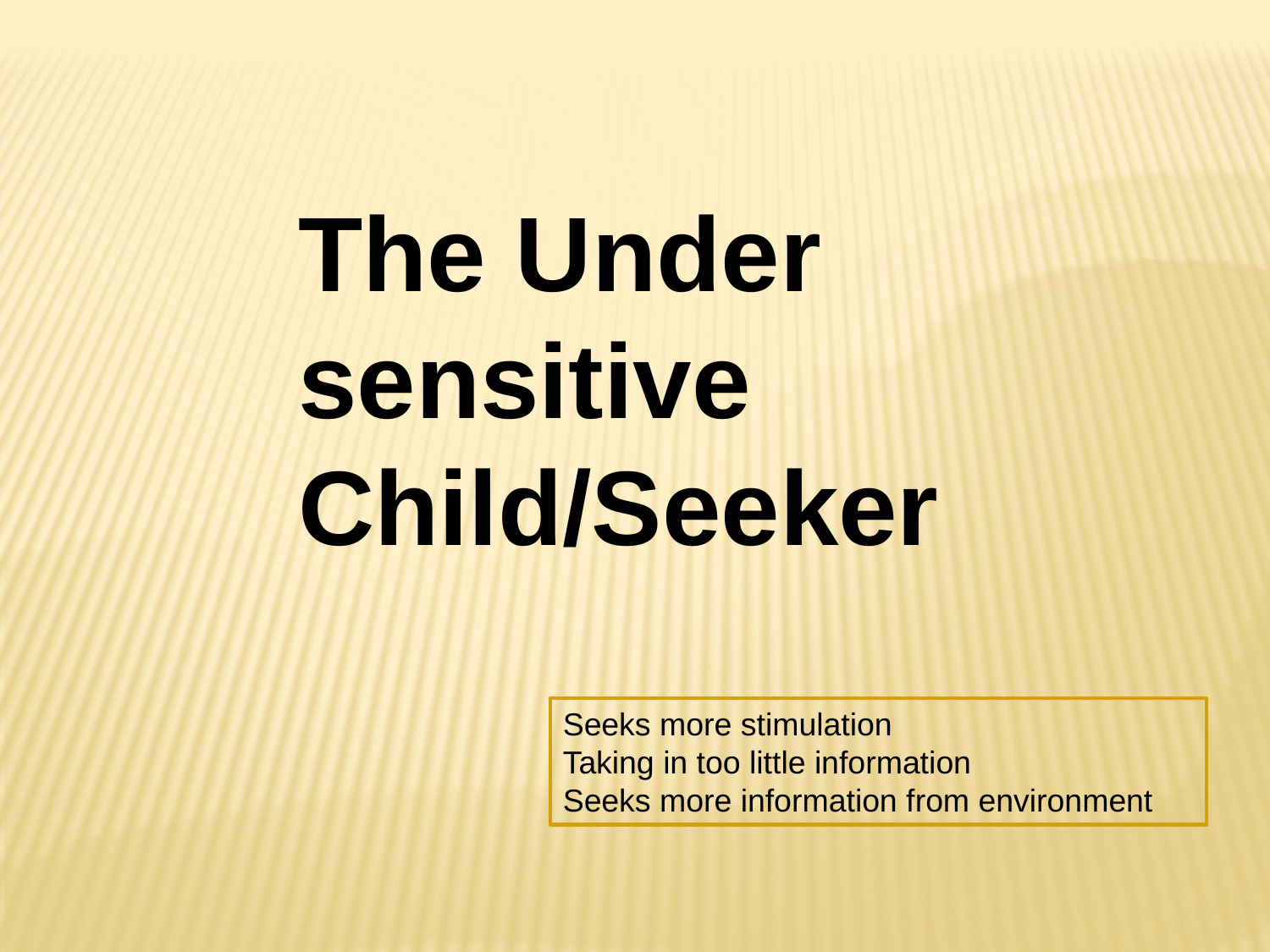

The Under sensitive Child/Seeker
Seeks more stimulation
Taking in too little information
Seeks more information from environment